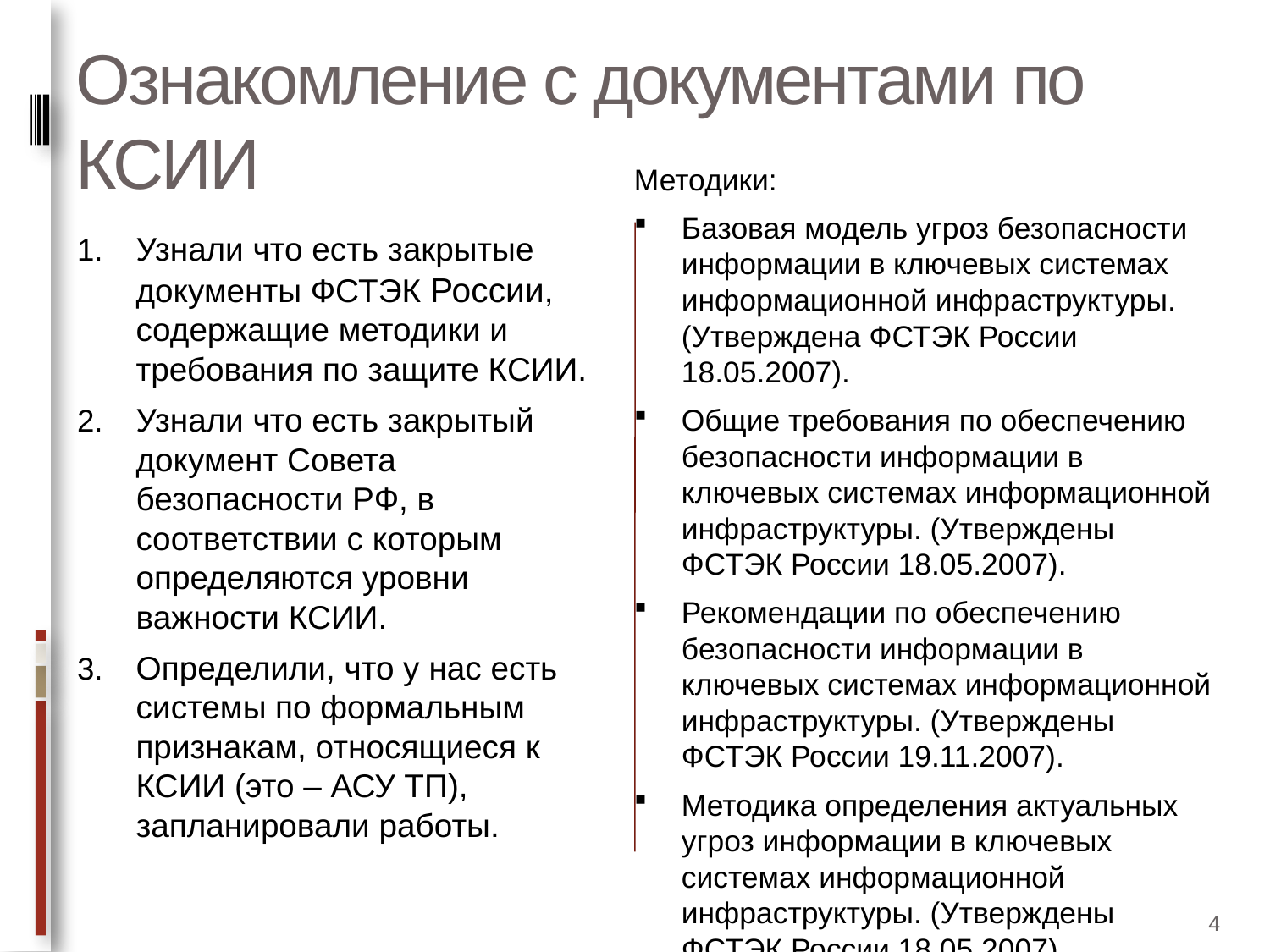

# Ознакомление с документами по КСИИ
Методики:
Базовая модель угроз безопасности информации в ключевых системах информационной инфраструктуры. (Утверждена ФСТЭК России 18.05.2007).
Общие требования по обеспечению безопасности информации в ключевых системах информационной инфраструктуры. (Утверждены ФСТЭК России 18.05.2007).
Рекомендации по обеспечению безопасности информации в ключевых системах информационной инфраструктуры. (Утверждены ФСТЭК России 19.11.2007).
Методика определения актуальных угроз информации в ключевых системах информационной инфраструктуры. (Утверждены ФСТЭК России 18.05.2007).
Узнали что есть закрытые документы ФСТЭК России, содержащие методики и требования по защите КСИИ.
Узнали что есть закрытый документ Совета безопасности РФ, в соответствии с которым определяются уровни важности КСИИ.
Определили, что у нас есть системы по формальным признакам, относящиеся к КСИИ (это – АСУ ТП), запланировали работы.
4